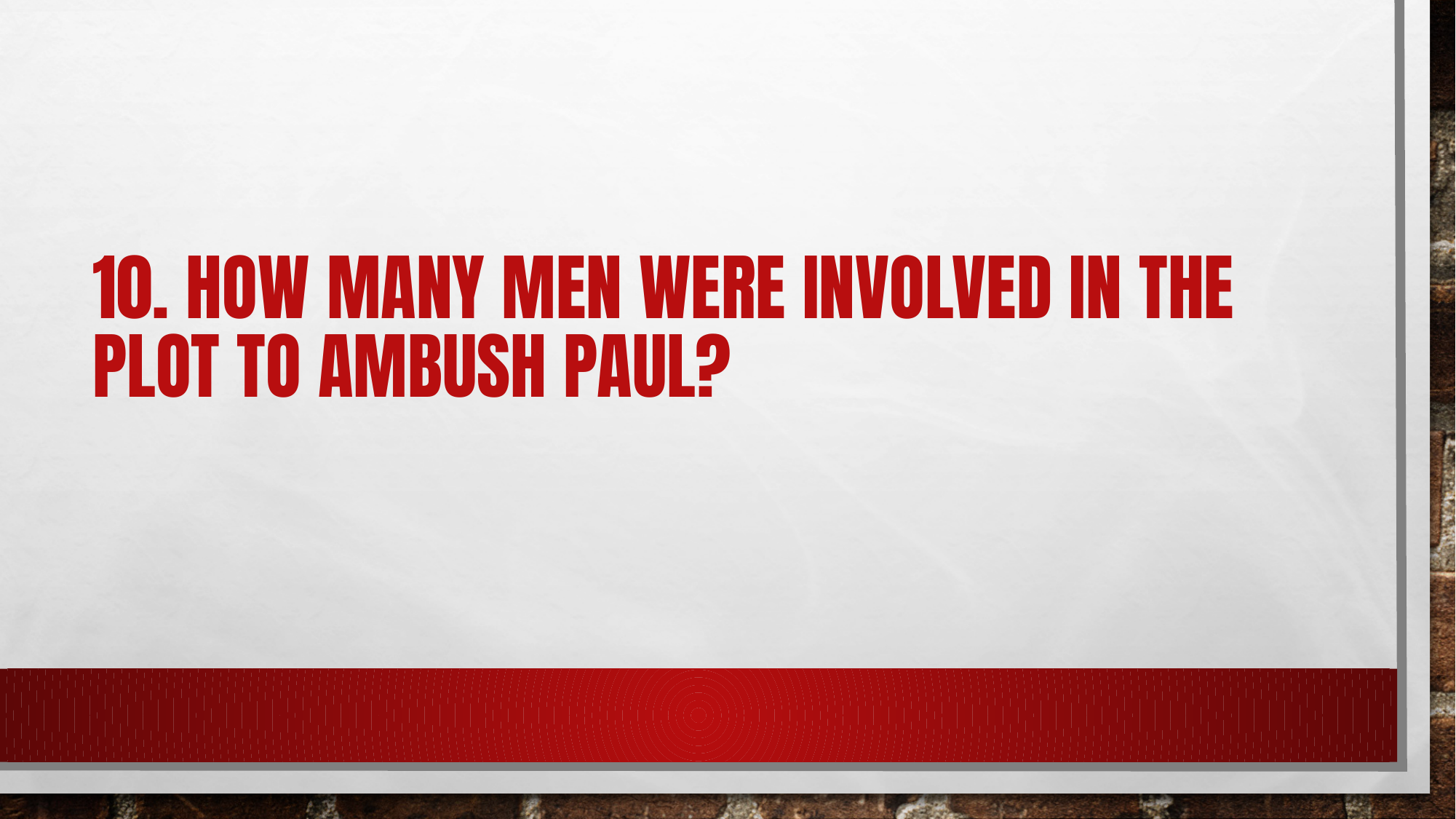

# 10. How many men were involved in the plot to ambush Paul?